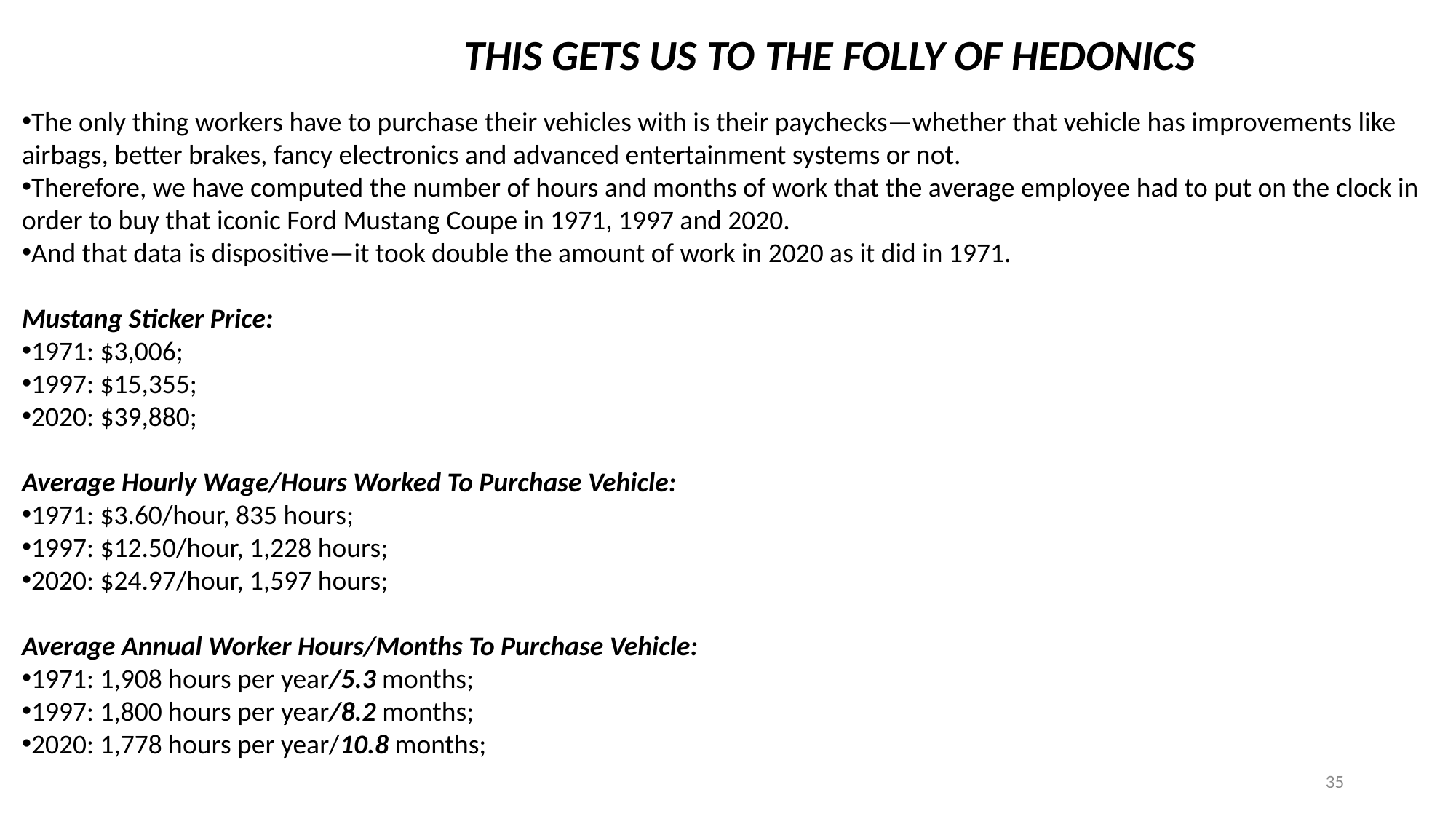

THIS GETS US TO THE FOLLY OF HEDONICS

The only thing workers have to purchase their vehicles with is their paychecks—whether that vehicle has improvements like airbags, better brakes, fancy electronics and advanced entertainment systems or not.
Therefore, we have computed the number of hours and months of work that the average employee had to put on the clock in order to buy that iconic Ford Mustang Coupe in 1971, 1997 and 2020.
And that data is dispositive—it took double the amount of work in 2020 as it did in 1971.

Mustang Sticker Price:
1971: $3,006;
1997: $15,355;
2020: $39,880;

Average Hourly Wage/Hours Worked To Purchase Vehicle:
1971: $3.60/hour, 835 hours;
1997: $12.50/hour, 1,228 hours;
2020: $24.97/hour, 1,597 hours;

Average Annual Worker Hours/Months To Purchase Vehicle:
1971: 1,908 hours per year/5.3 months;
1997: 1,800 hours per year/8.2 months;
2020: 1,778 hours per year/10.8 months;
35